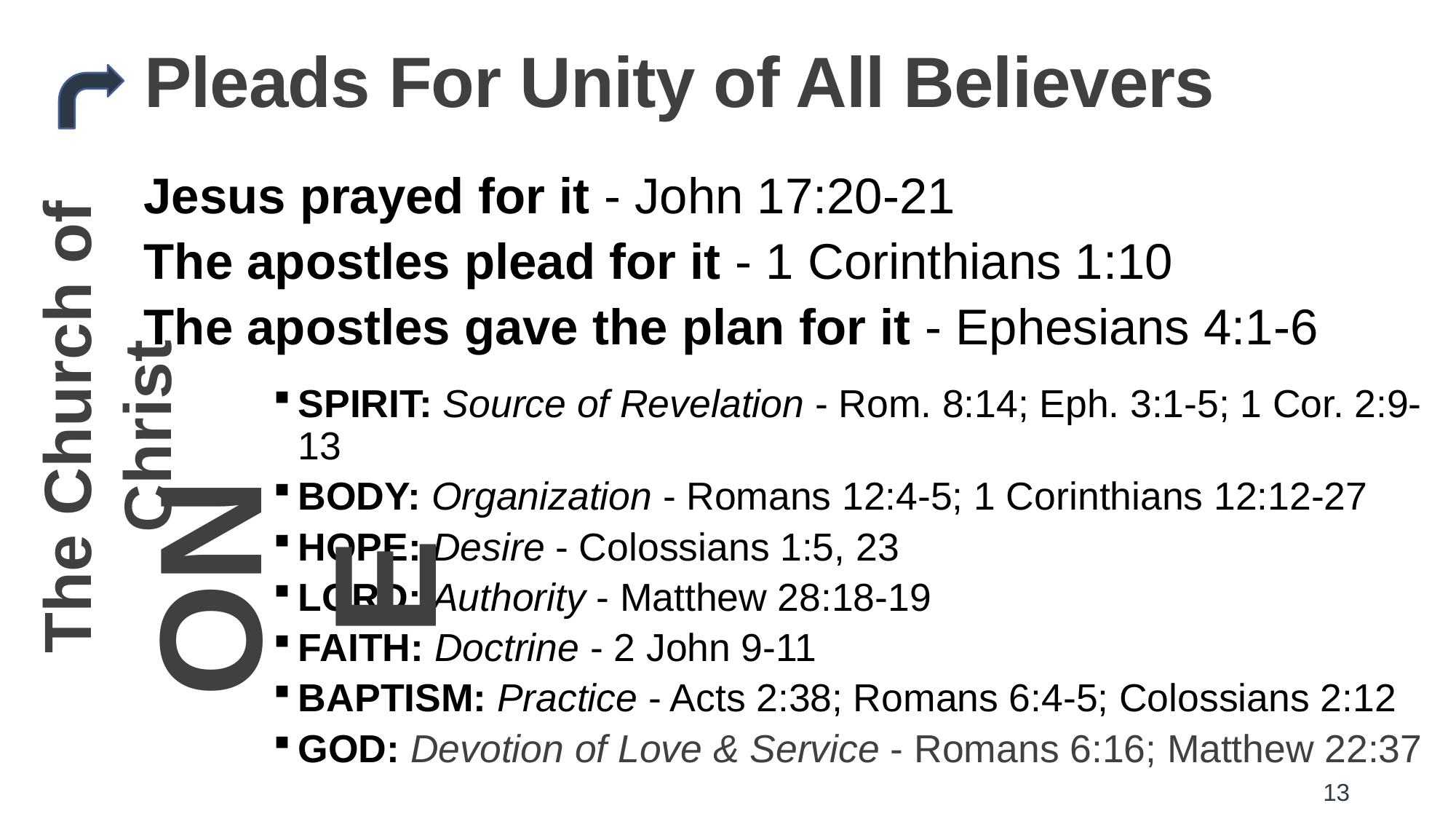

# Pleads For Unity of All Believers

Jesus prayed for it - John 17:20-21
The apostles plead for it - 1 Corinthians 1:10
The apostles gave the plan for it - Ephesians 4:1-6

SPIRIT: Source of Revelation - Rom. 8:14; Eph. 3:1-5; 1 Cor. 2:9-13
BODY: Organization - Romans 12:4-5; 1 Corinthians 12:12-27
HOPE: Desire - Colossians 1:5, 23
LORD: Authority - Matthew 28:18-19
FAITH: Doctrine - 2 John 9-11
BAPTISM: Practice - Acts 2:38; Romans 6:4-5; Colossians 2:12
GOD: Devotion of Love & Service - Romans 6:16; Matthew 22:37

The Church of Christ
ONE
13